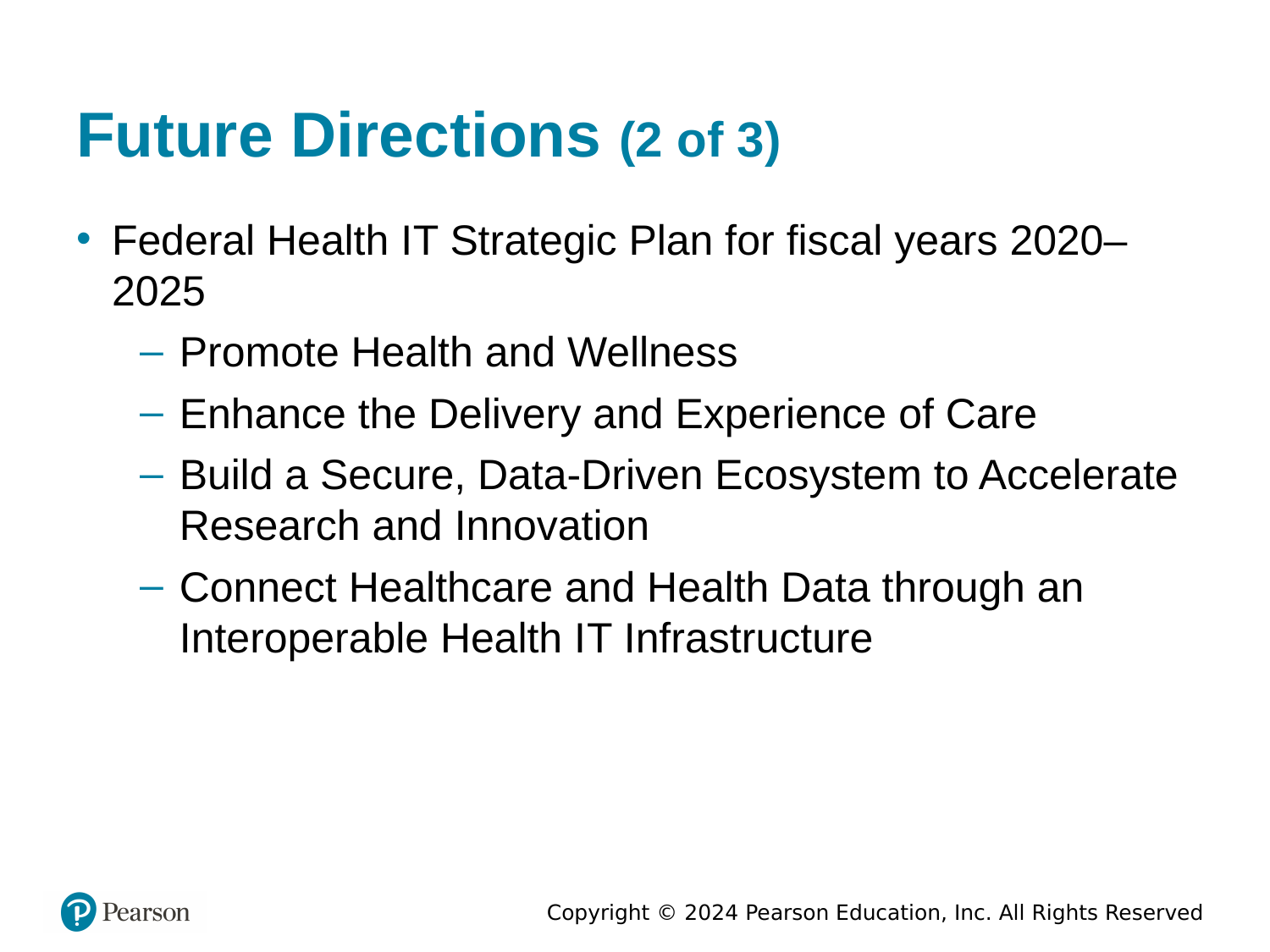

# Future Directions (2 of 3)
Federal Health I T Strategic Plan for fiscal years 2020–2025
Promote Health and Wellness
Enhance the Delivery and Experience of Care
Build a Secure, Data-Driven Ecosystem to Accelerate Research and Innovation
Connect Healthcare and Health Data through an Interoperable Health I T Infrastructure